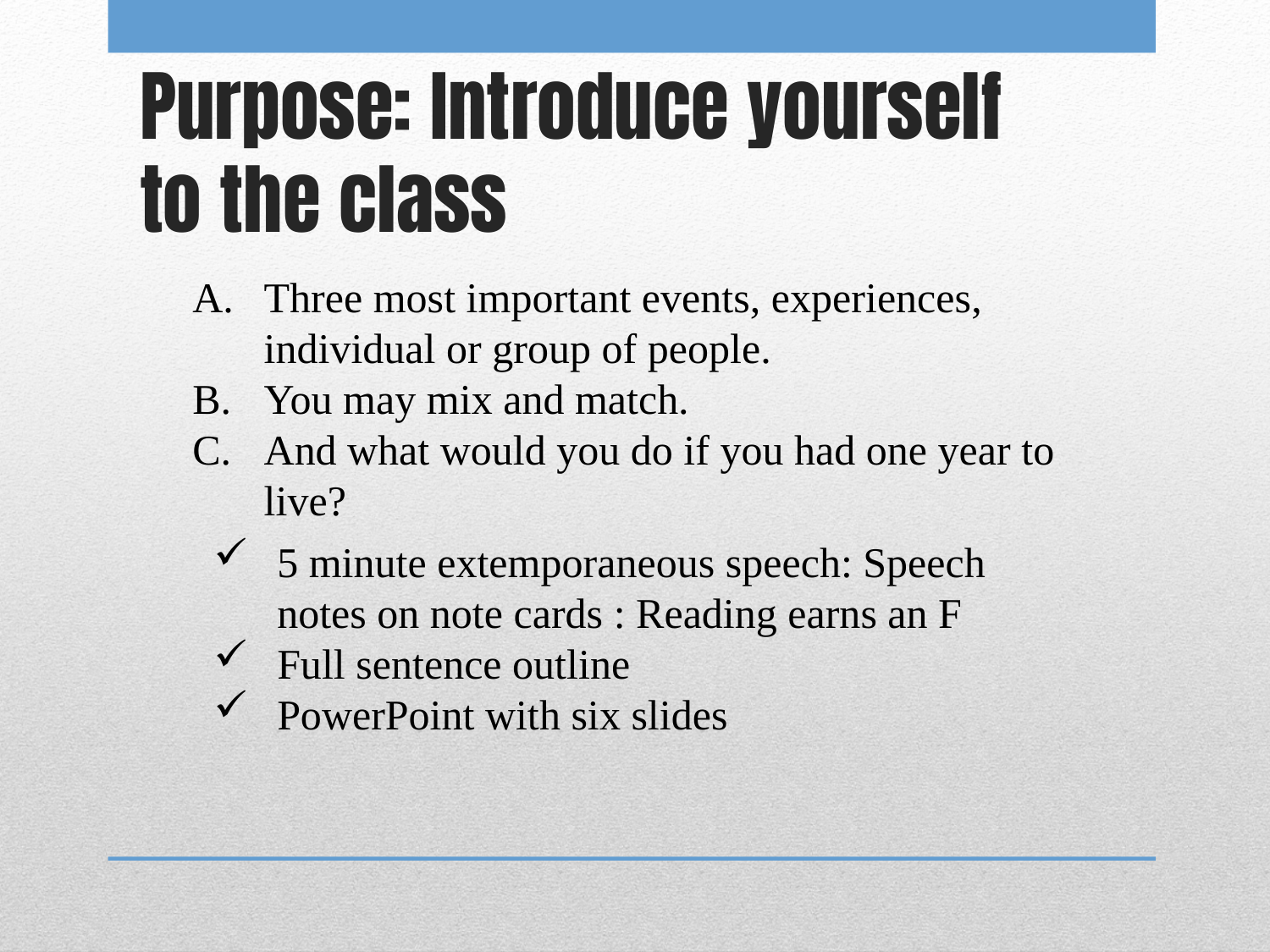

# Purpose: Introduce yourself to the class
Three most important events, experiences, individual or group of people.
You may mix and match.
And what would you do if you had one year to live?

5 minute extemporaneous speech: Speech notes on note cards : Reading earns an F
Full sentence outline
PowerPoint with six slides